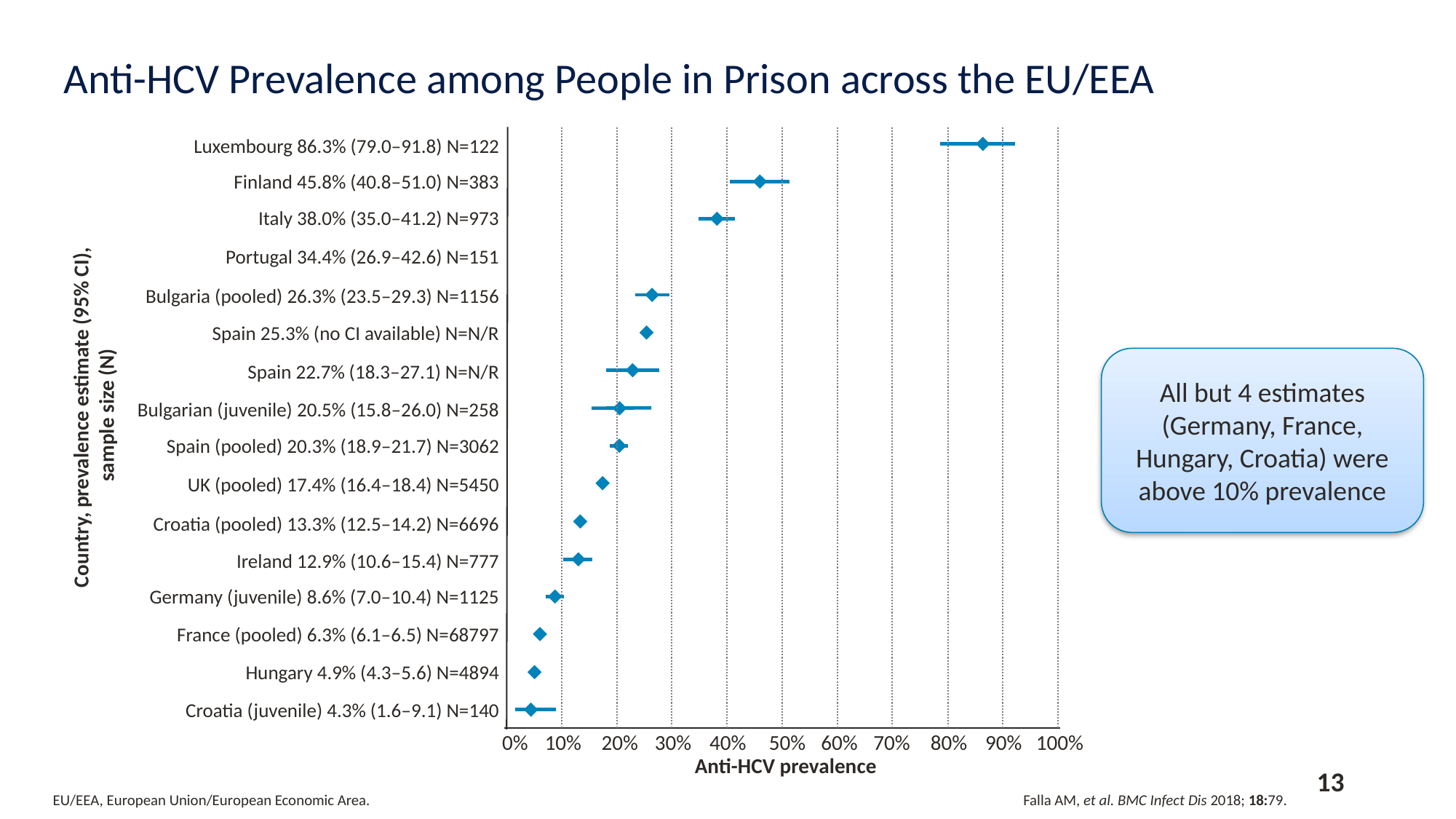

# Anti-HCV Prevalence among People in Prison across the EU/EEA

0%
10%
20%
30%
40%
50%
60%
70%
80%
90%
100%
Luxembourg 86.3% (79.0‒91.8) N=122
Finland 45.8% (40.8‒51.0) N=383
Italy 38.0% (35.0‒41.2) N=973
Portugal 34.4% (26.9‒42.6) N=151
Bulgaria (pooled) 26.3% (23.5‒29.3) N=1156
Spain 25.3% (no CI available) N=N/R
Spain 22.7% (18.3‒27.1) N=N/R
Bulgarian (juvenile) 20.5% (15.8‒26.0) N=258
Spain (pooled) 20.3% (18.9‒21.7) N=3062
UK (pooled) 17.4% (16.4‒18.4) N=5450
Croatia (pooled) 13.3% (12.5‒14.2) N=6696
Ireland 12.9% (10.6‒15.4) N=777
Germany (juvenile) 8.6% (7.0‒10.4) N=1125
France (pooled) 6.3% (6.1‒6.5) N=68797
Hungary 4.9% (4.3‒5.6) N=4894
Croatia (juvenile) 4.3% (1.6‒9.1) N=140
All but 4 estimates (Germany, France, Hungary, Croatia) were above 10% prevalence
Country, prevalence estimate (95% CI),
 sample size (N)
Anti-HCV prevalence
13
EU/EEA, European Union/European Economic Area.
Falla AM, et al. BMC Infect Dis 2018; 18:79.